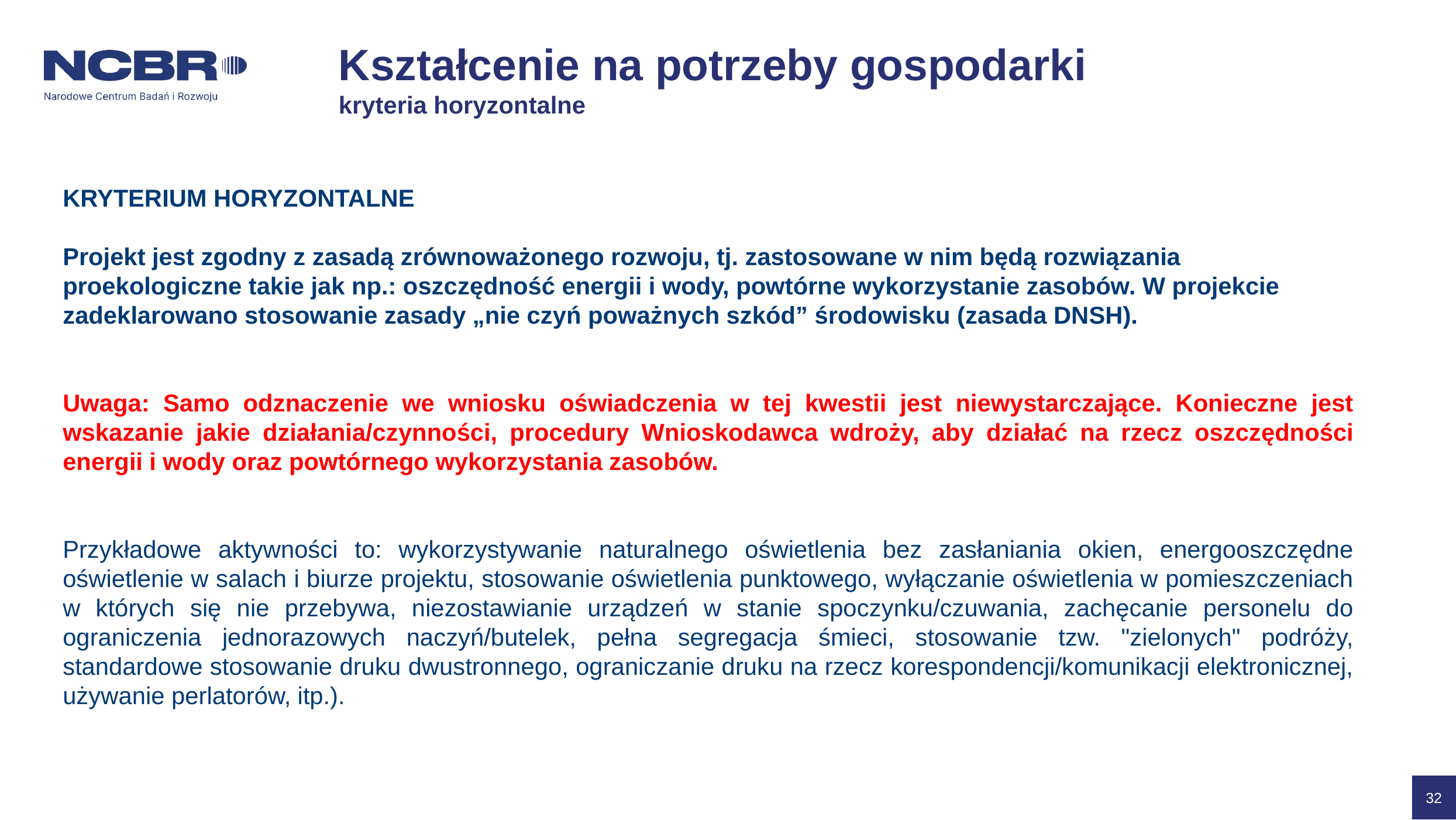

Kształcenie na potrzeby gospodarki
kryteria horyzontalne
KRYTERIUM HORYZONTALNE

Projekt jest zgodny z zasadą zrównoważonego rozwoju, tj. zastosowane w nim będą rozwiązania proekologiczne takie jak np.: oszczędność energii i wody, powtórne wykorzystanie zasobów. W projekcie zadeklarowano stosowanie zasady „nie czyń poważnych szkód” środowisku (zasada DNSH).

Uwaga: Samo odznaczenie we wniosku oświadczenia w tej kwestii jest niewystarczające. Konieczne jest wskazanie jakie działania/czynności, procedury Wnioskodawca wdroży, aby działać na rzecz oszczędności energii i wody oraz powtórnego wykorzystania zasobów.

Przykładowe aktywności to: wykorzystywanie naturalnego oświetlenia bez zasłaniania okien, energooszczędne oświetlenie w salach i biurze projektu, stosowanie oświetlenia punktowego, wyłączanie oświetlenia w pomieszczeniach w których się nie przebywa, niezostawianie urządzeń w stanie spoczynku/czuwania, zachęcanie personelu do ograniczenia jednorazowych naczyń/butelek, pełna segregacja śmieci, stosowanie tzw. "zielonych" podróży, standardowe stosowanie druku dwustronnego, ograniczanie druku na rzecz korespondencji/komunikacji elektronicznej, używanie perlatorów, itp.).
32